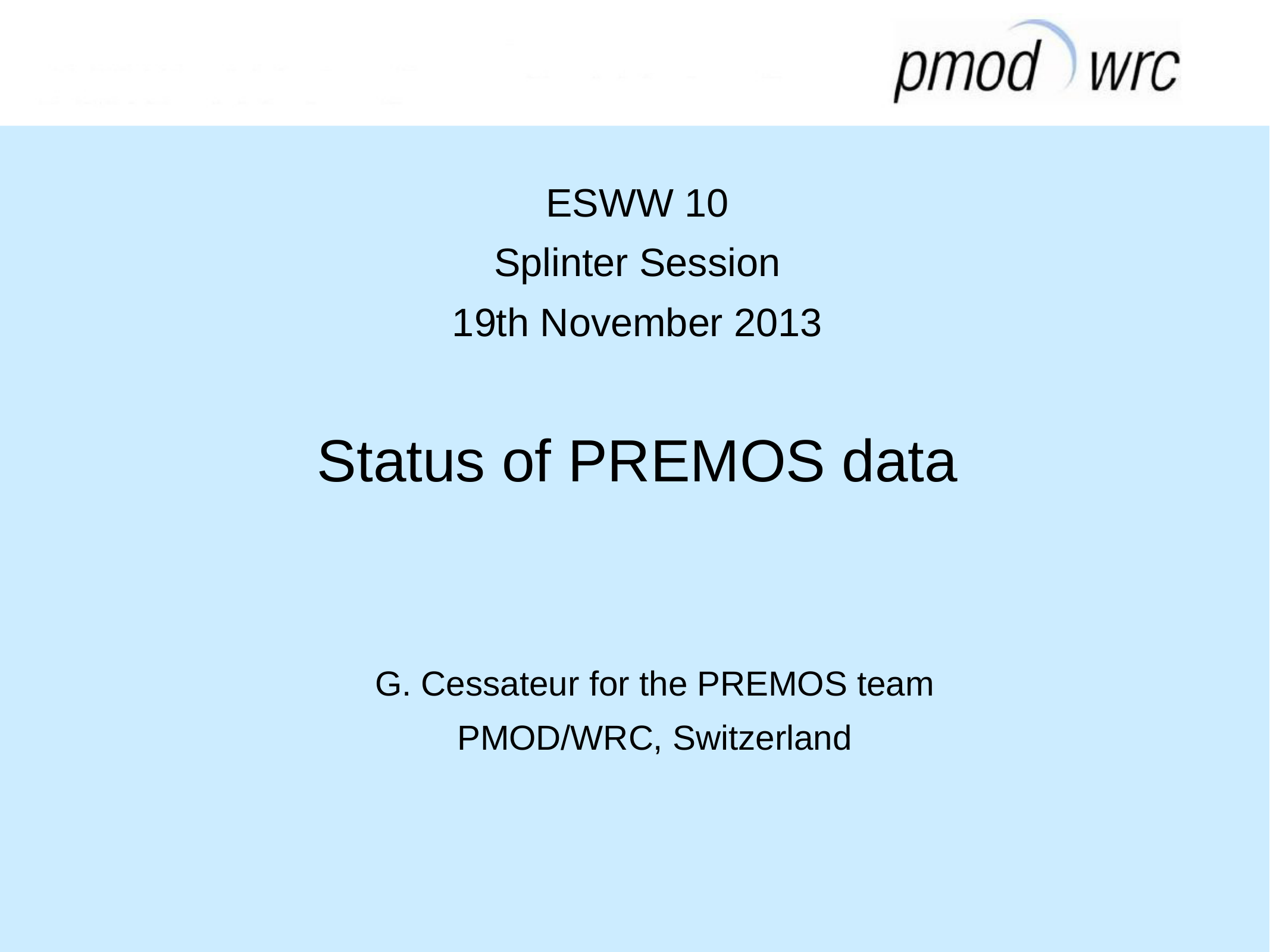

ESWW 10
Splinter Session
19th November 2013
# Status of PREMOS data
G. Cessateur for the PREMOS team
PMOD/WRC, Switzerland